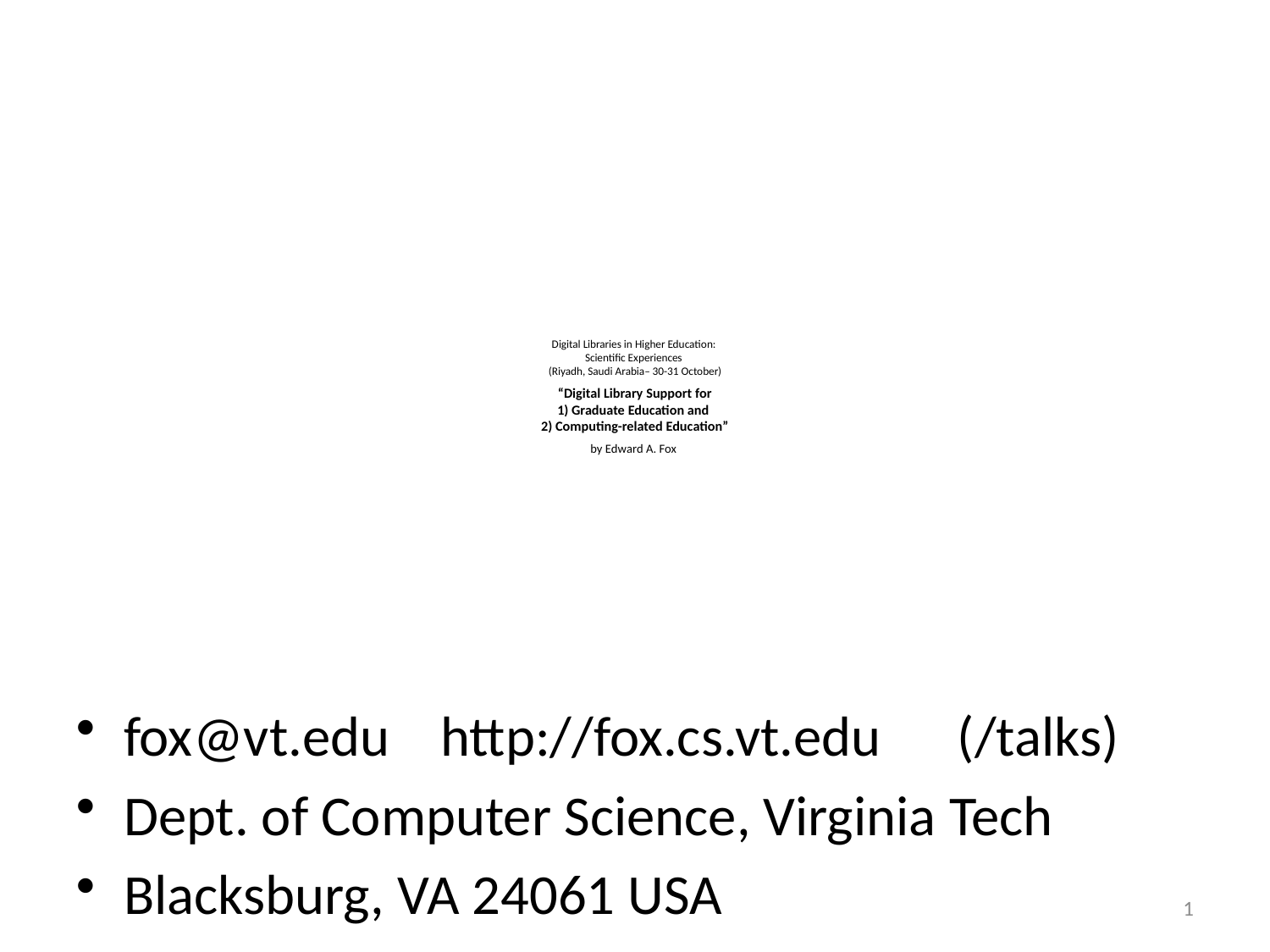

# Digital Libraries in Higher Education: Scientific Experiences (Riyadh, Saudi Arabia– 30-31 October) “Digital Library Support for 1) Graduate Education and 2) Computing-related Education” by Edward A. Fox
fox@vt.edu    http://fox.cs.vt.edu      (/talks)
Dept. of Computer Science, Virginia Tech
Blacksburg, VA 24061 USA
1